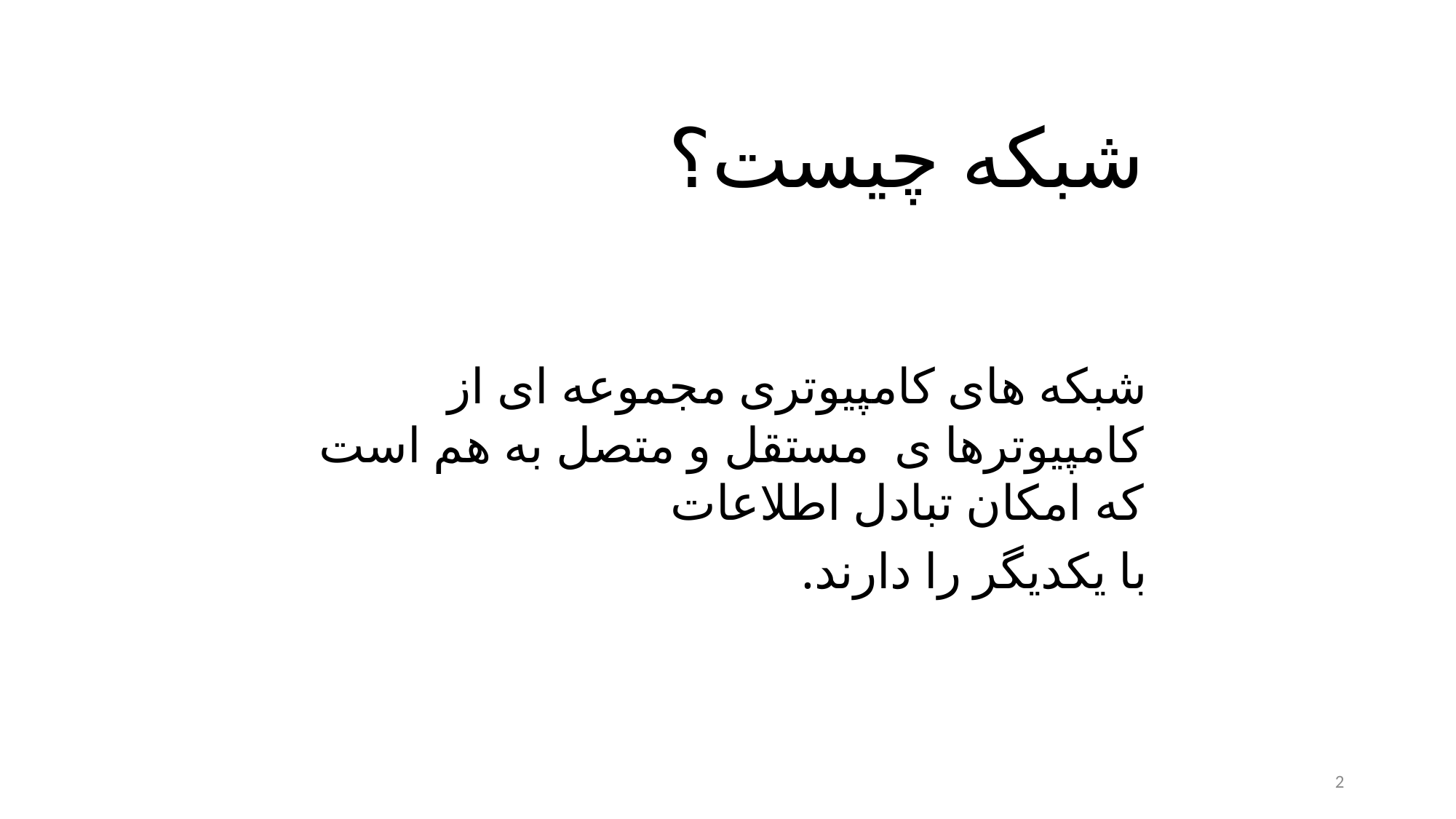

شبکه چیست؟
   شبکه های کامپیوتری مجموعه ای از کامپیوترها ی  مستقل و متصل به هم است که امکان تبادل اطلاعات
   با یکدیگر را دارند.

2